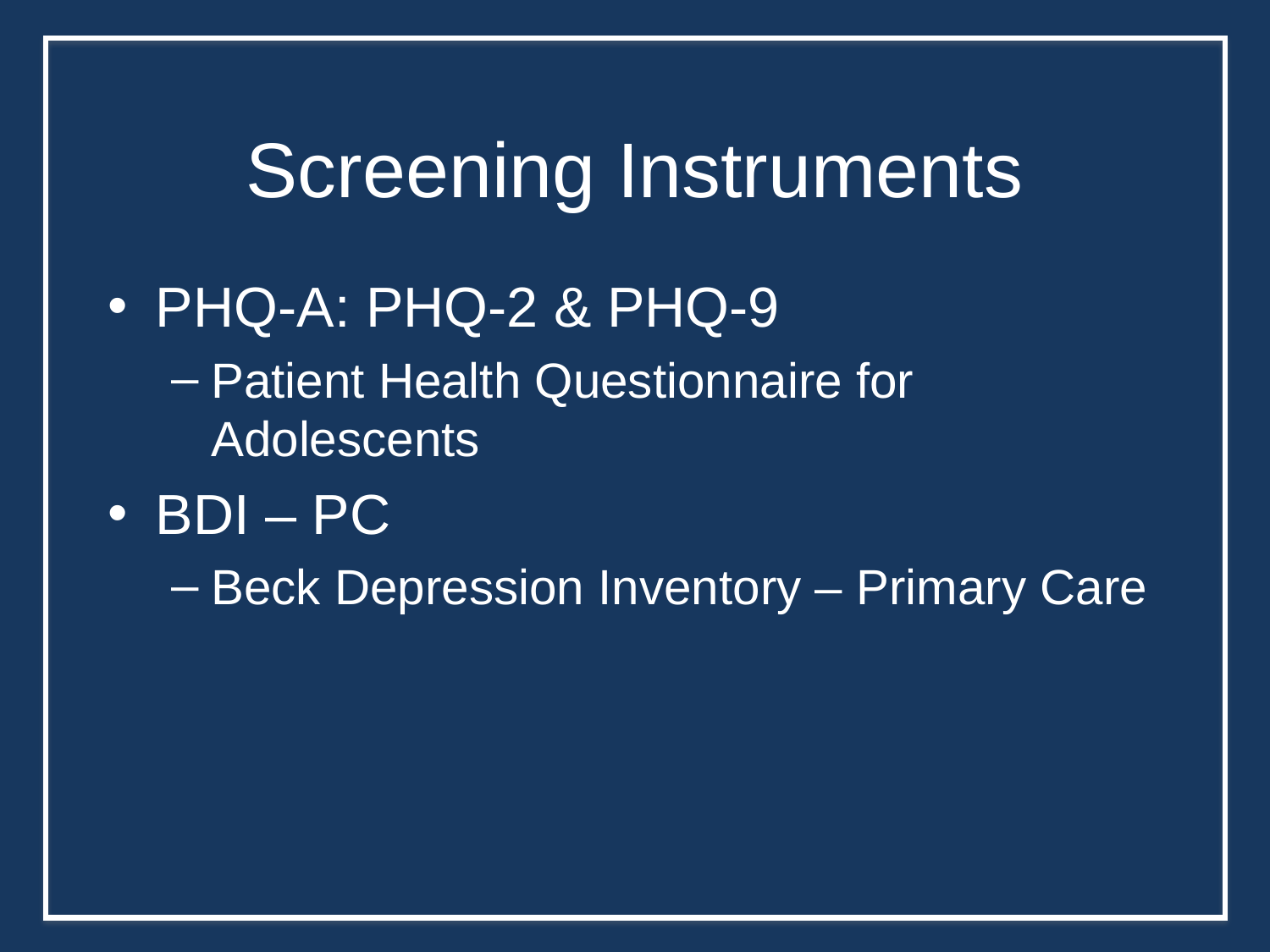

Screening Instruments
PHQ-A: PHQ-2 & PHQ-9
Patient Health Questionnaire for Adolescents
BDI – PC
Beck Depression Inventory – Primary Care